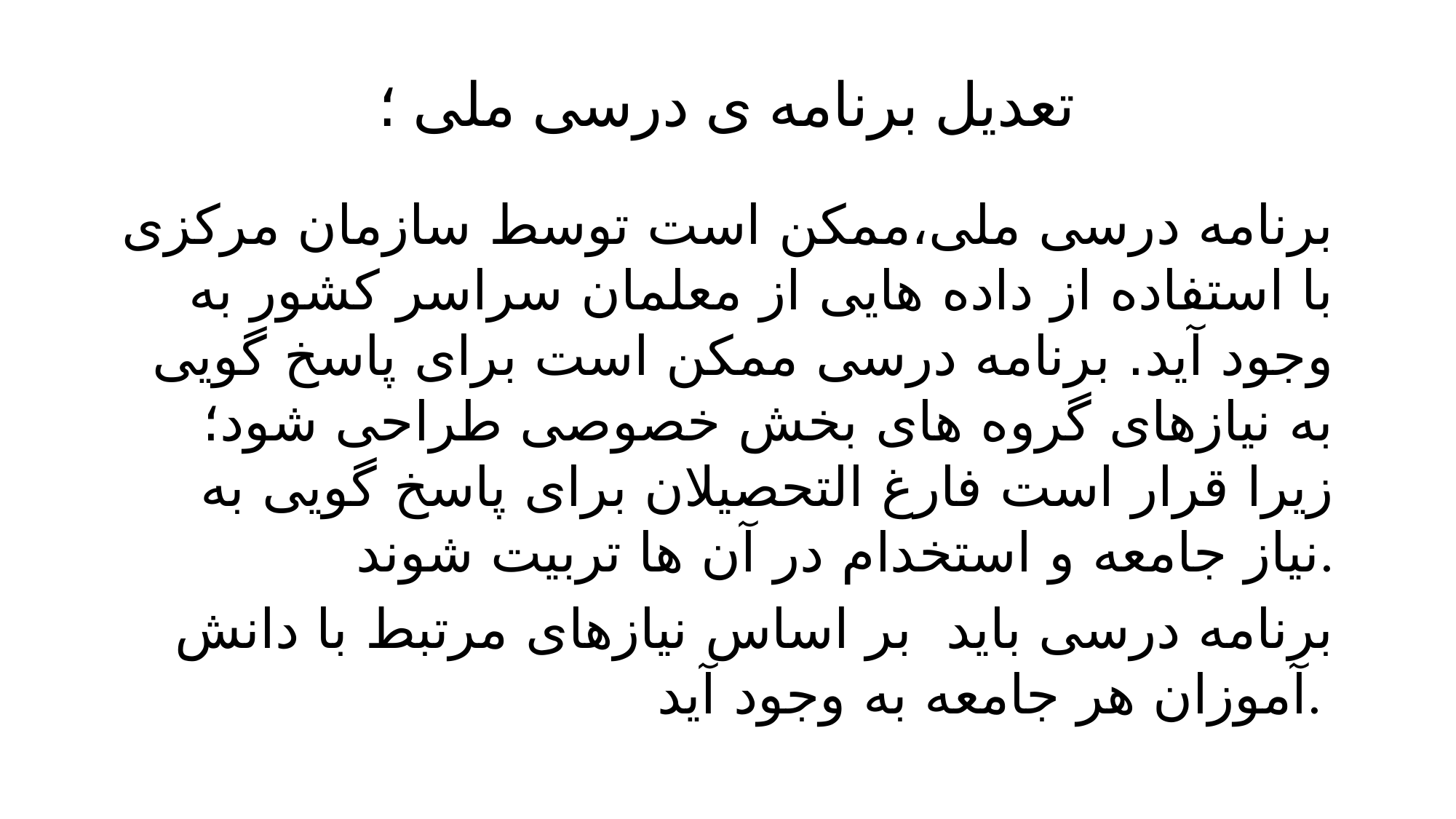

# تعدیل برنامه ی درسی ملی ؛
برنامه درسی ملی،ممکن است توسط سازمان مرکزی با استفاده از داده هایی از معلمان سراسر کشور به وجود آید. برنامه درسی ممکن است برای پاسخ گویی به نیازهای گروه های بخش خصوصی طراحی شود؛زیرا قرار است فارغ التحصیلان برای پاسخ گویی به نیاز جامعه و استخدام در آن ها تربیت شوند.
برنامه درسی باید  بر اساس نیازهای مرتبط با دانش آموزان هر جامعه به وجود آید.